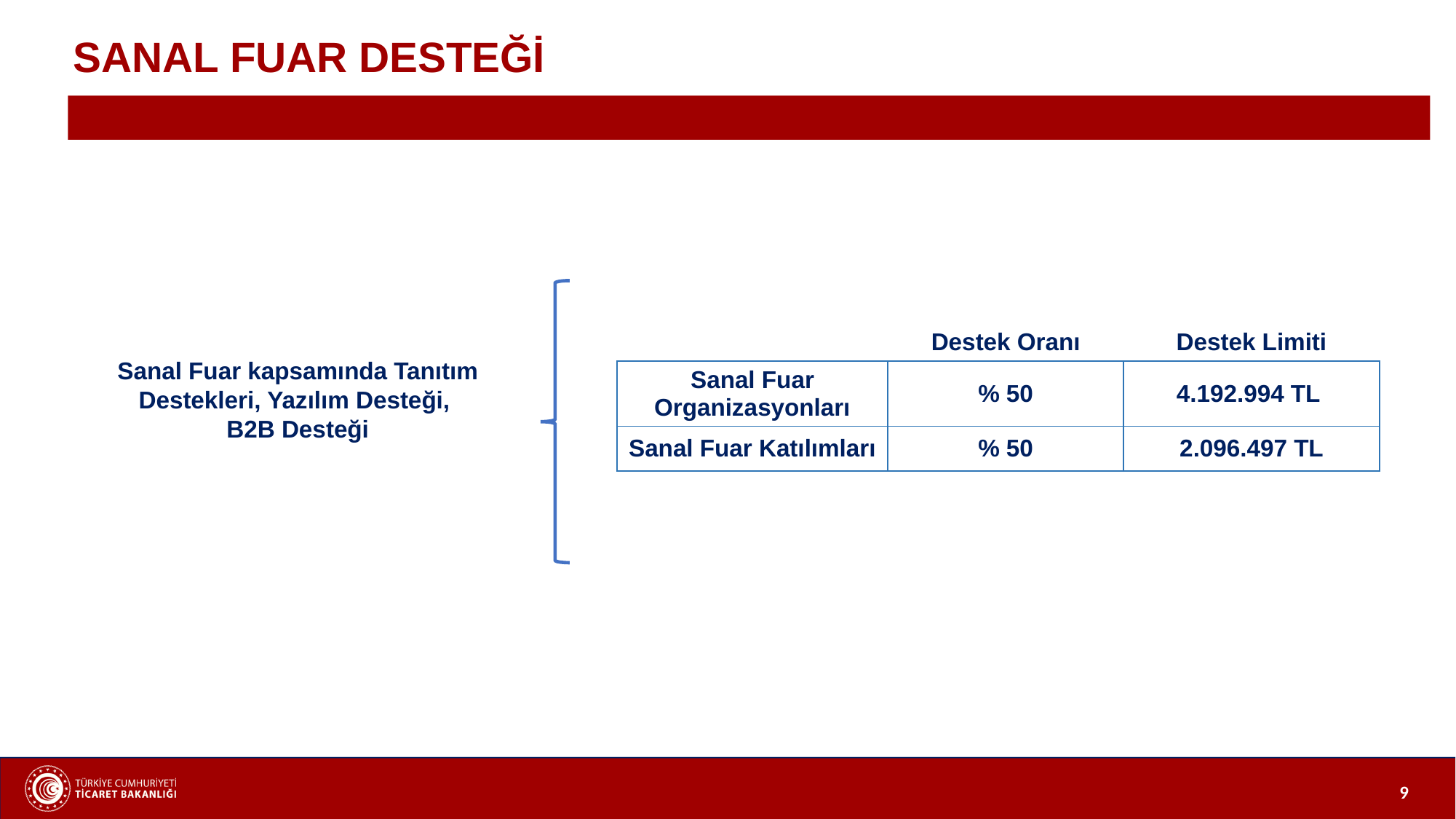

SANAL FUAR DESTEĞİ

|  | Destek Oranı | Destek Limiti |
| --- | --- | --- |
| Sanal Fuar Organizasyonları | % 50 | 4.192.994 TL |
| Sanal Fuar Katılımları | % 50 | 2.096.497 TL |
Sanal Fuar kapsamında Tanıtım Destekleri, Yazılım Desteği,
B2B Desteği